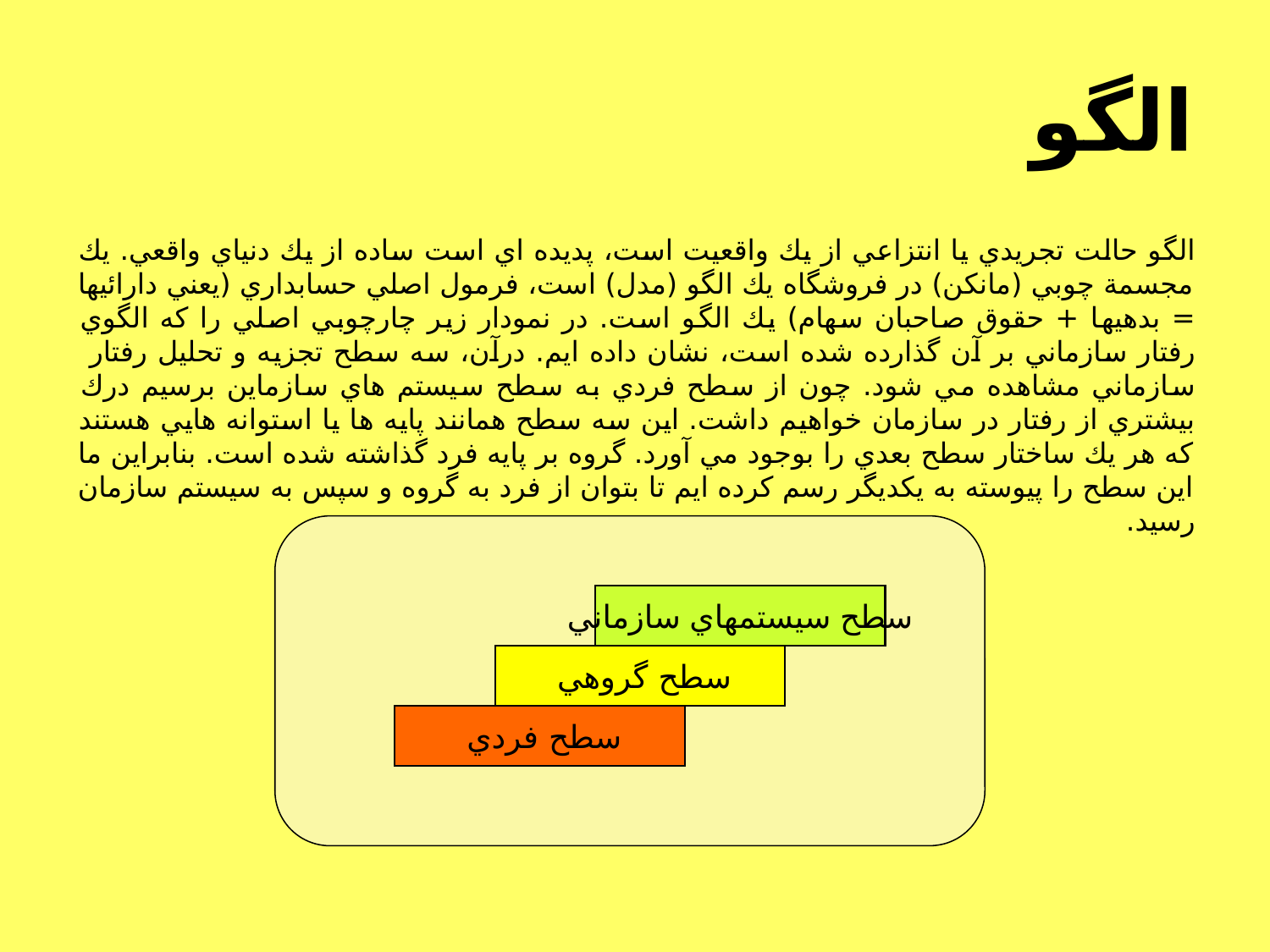

# الگو
الگو حالت تجريدي يا انتزاعي از يك واقعيت است، پديده اي است ساده از يك دنياي واقعي. يك مجسمة چوبي (مانكن) در فروشگاه يك الگو (مدل) است، فرمول اصلي حسابداري (يعني دارائيها = بدهيها + حقوق صاحبان سهام) يك الگو است. در نمودار زير چارچوبي اصلي را كه الگوي رفتار سازماني بر آن گذارده شده است، نشان داده ايم. درآن، سه سطح تجزيه و تحليل رفتار  سازماني مشاهده مي شود. چون از سطح فردي به سطح سيستم هاي سازماين برسيم درك بيشتري از رفتار در سازمان خواهيم داشت. اين سه سطح همانند پايه ها يا استوانه هايي هستند كه هر يك ساختار سطح بعدي را بوجود مي آورد. گروه بر پايه فرد گذاشته شده است. بنابراين ما اين سطح را پيوسته به يكديگر رسم كرده ايم تا بتوان از فرد به گروه و سپس به سيستم سازمان رسيد.

سطح سيستمهاي سازماني
سطح گروهي
سطح فردي